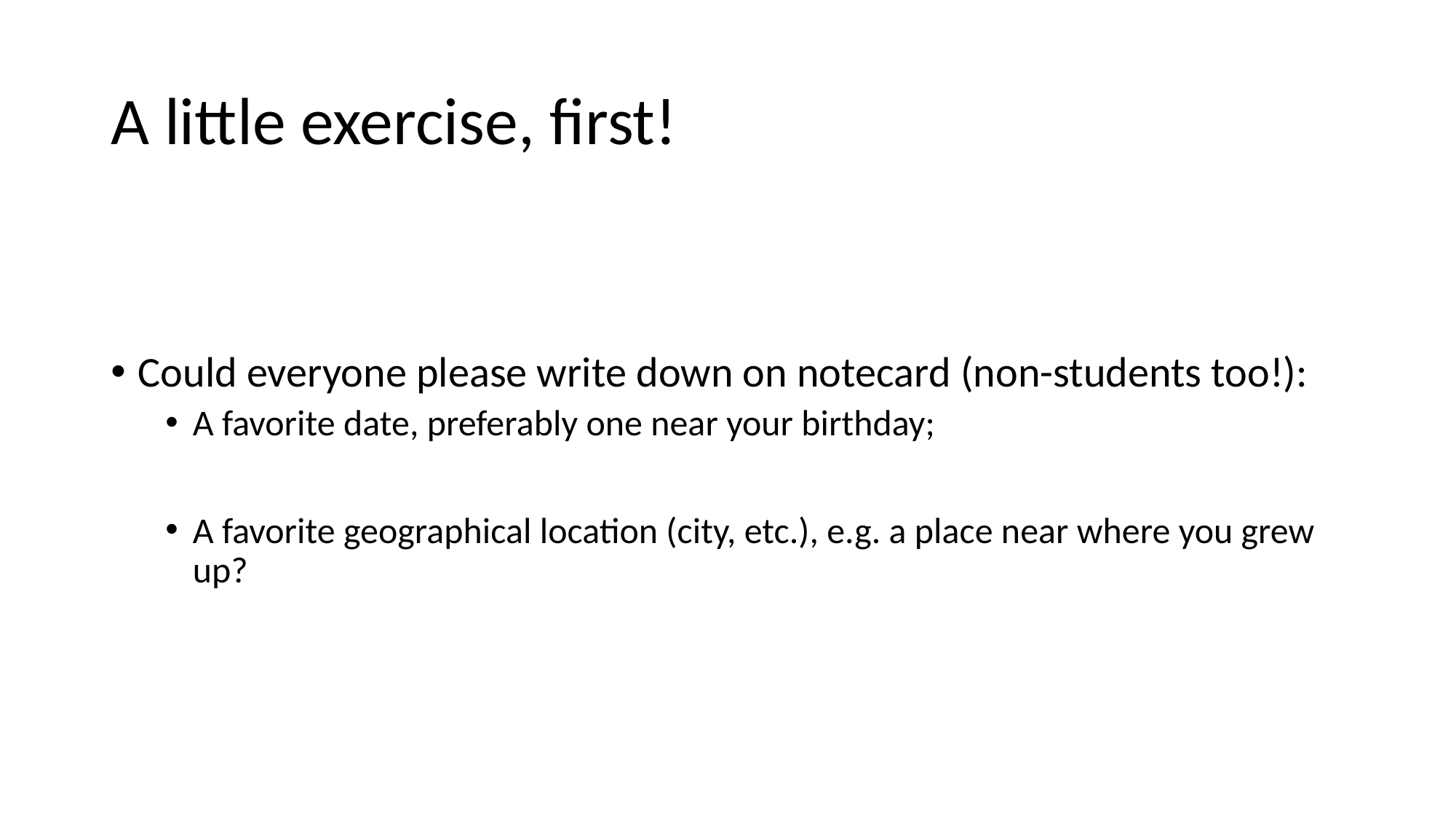

# A little exercise, first!

Could everyone please write down on notecard (non-students too!):
A favorite date, preferably one near your birthday;

A favorite geographical location (city, etc.), e.g. a place near where you grew up?